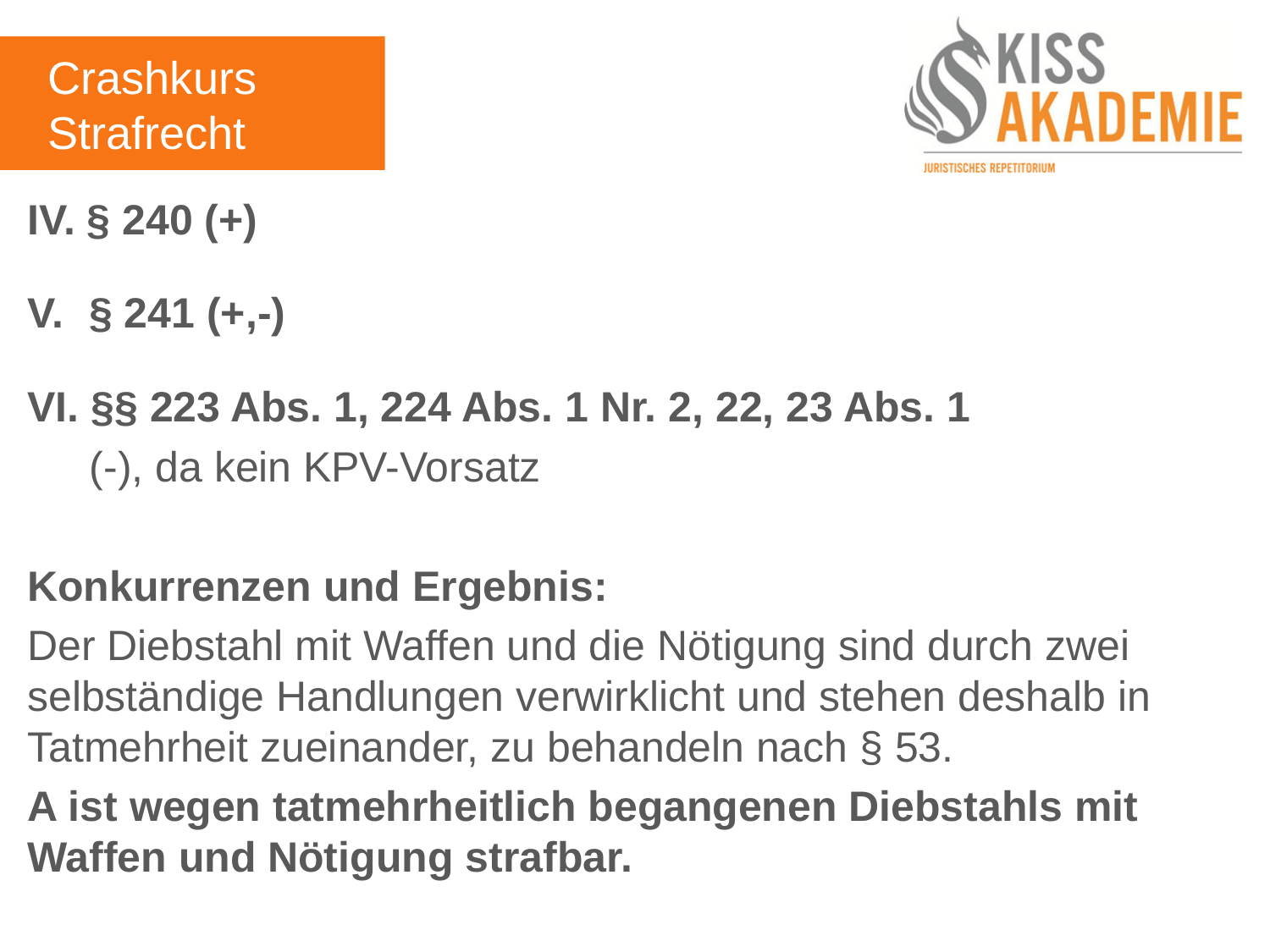

Crashkurs  Strafrecht
IV. § 240 (+)

V.	 § 241 (+,-)

VI. §§ 223 Abs. 1, 224 Abs. 1 Nr. 2, 22, 23 Abs. 1
	 (-), da kein KPV-Vorsatz

Konkurrenzen und Ergebnis:
Der Diebstahl mit Waffen und die Nötigung sind durch zwei selbständige Handlungen verwirklicht und stehen deshalb in Tatmehrheit zueinander, zu behandeln nach § 53.
A ist wegen tatmehrheitlich begangenen Diebstahls mit Waffen und Nötigung strafbar.